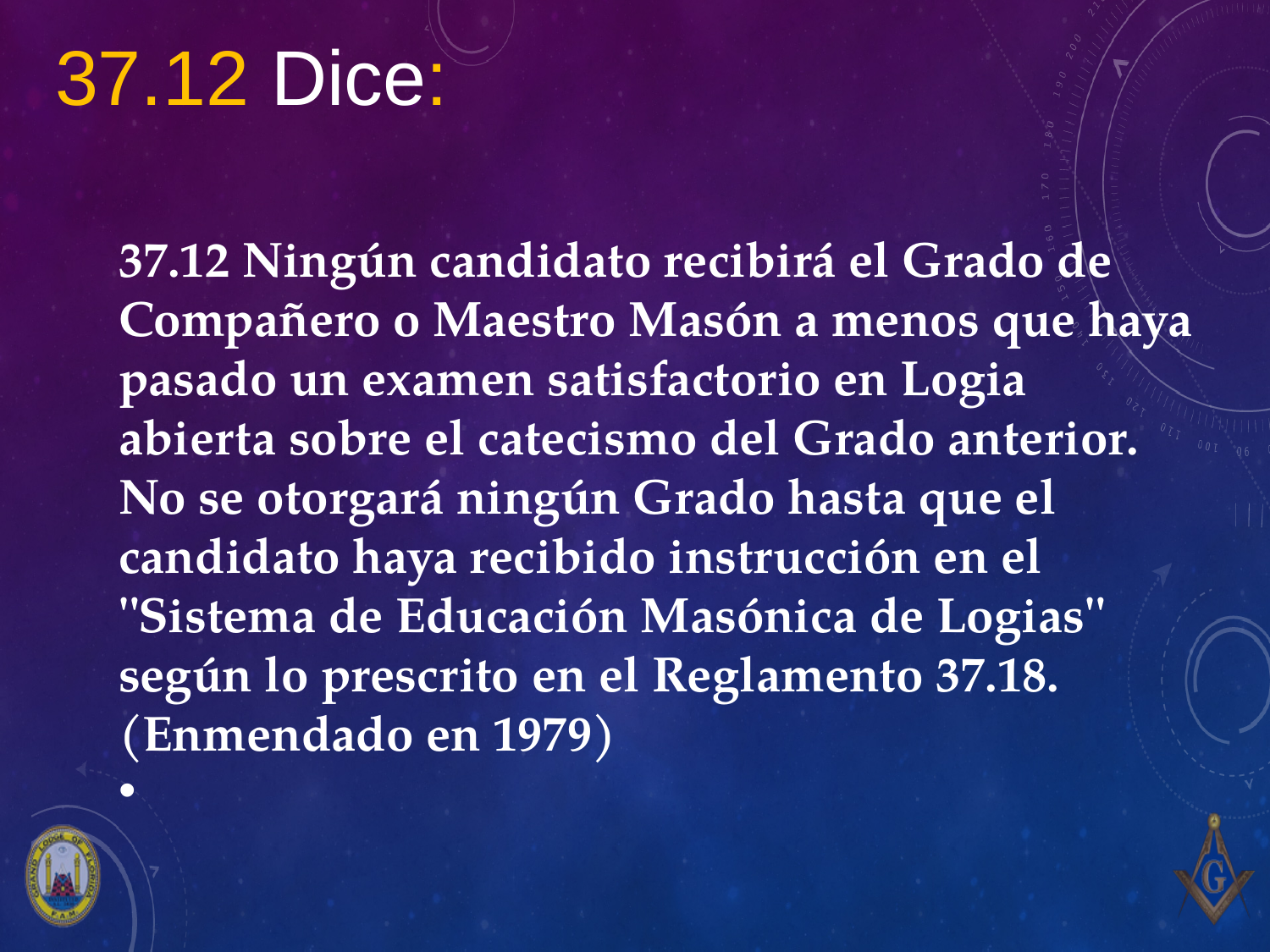

# 37.12 Dice:

37.12 Ningún candidato recibirá el Grado de Compañero o Maestro Masón a menos que haya pasado un examen satisfactorio en Logia abierta sobre el catecismo del Grado anterior. No se otorgará ningún Grado hasta que el candidato haya recibido instrucción en el "Sistema de Educación Masónica de Logias" según lo prescrito en el Reglamento 37.18. (Enmendado en 1979)